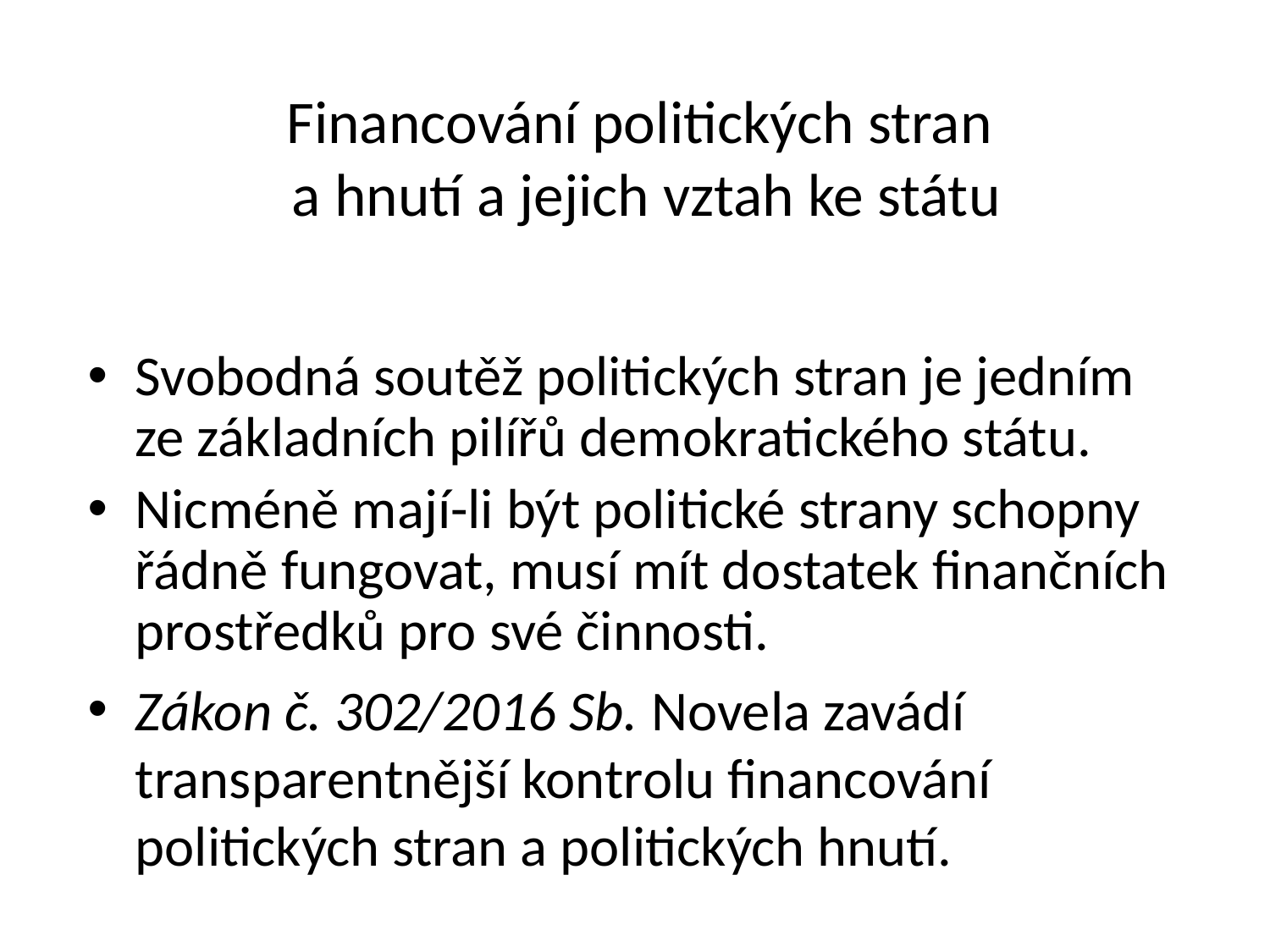

# Financování politických stran a hnutí a jejich vztah ke státu

Svobodná soutěž politických stran je jedním
ze základních pilířů demokratického státu.
Nicméně mají-li být politické strany schopny řádně fungovat, musí mít dostatek finančních prostředků pro své činnosti.
Zákon č. 302/2016 Sb. Novela zavádí transparentnější kontrolu financování politických stran a politických hnutí.